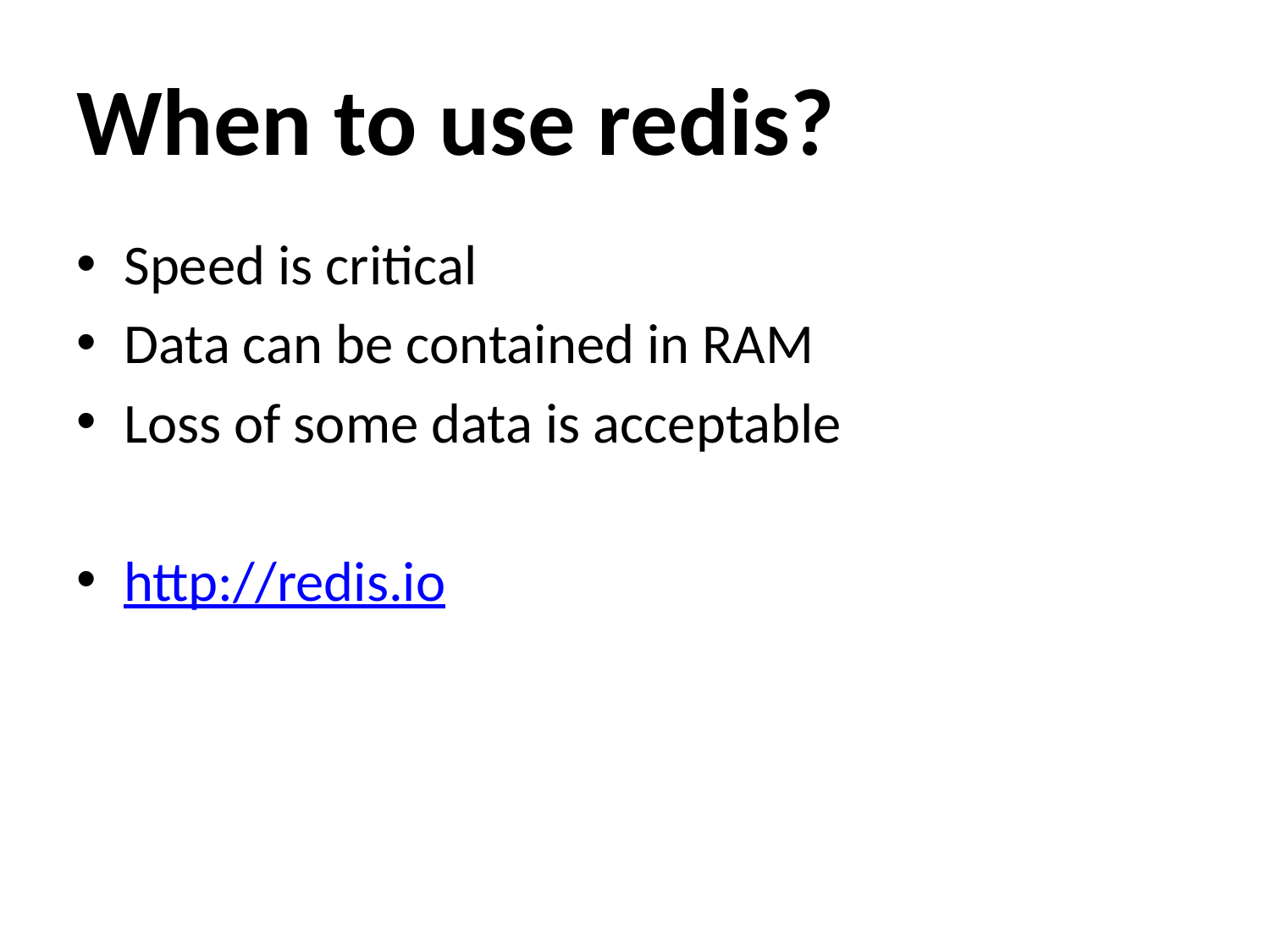

# When to use redis?
Speed is critical
Data can be contained in RAM
Loss of some data is acceptable

http://redis.io